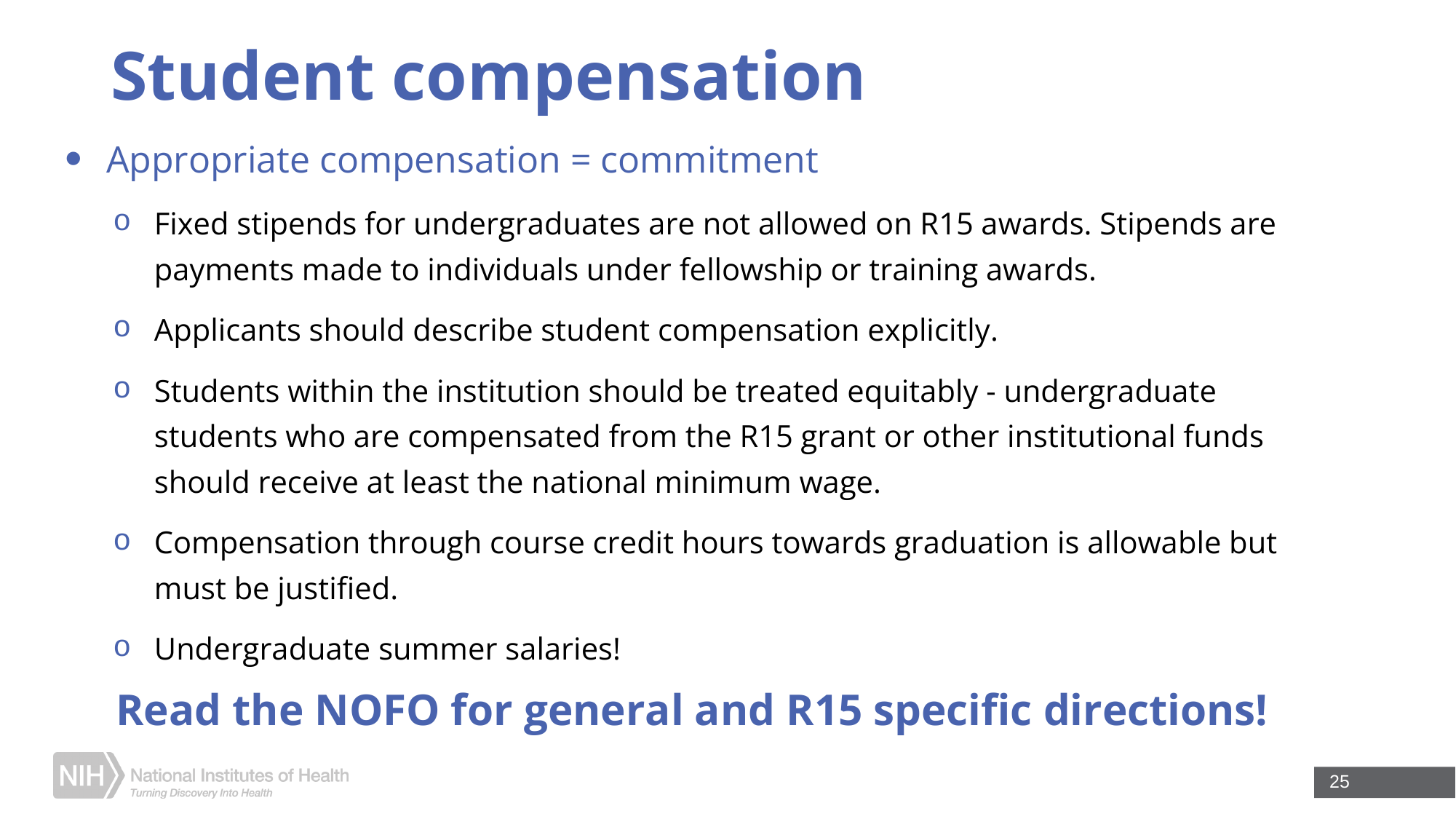

# Student compensation
Appropriate compensation = commitment
Fixed stipends for undergraduates are not allowed on R15 awards. Stipends are payments made to individuals under fellowship or training awards.
Applicants should describe student compensation explicitly.
Students within the institution should be treated equitably - undergraduate students who are compensated from the R15 grant or other institutional funds should receive at least the national minimum wage.
Compensation through course credit hours towards graduation is allowable but must be justified.
Undergraduate summer salaries!

Read the NOFO for general and R15 specific directions!
25